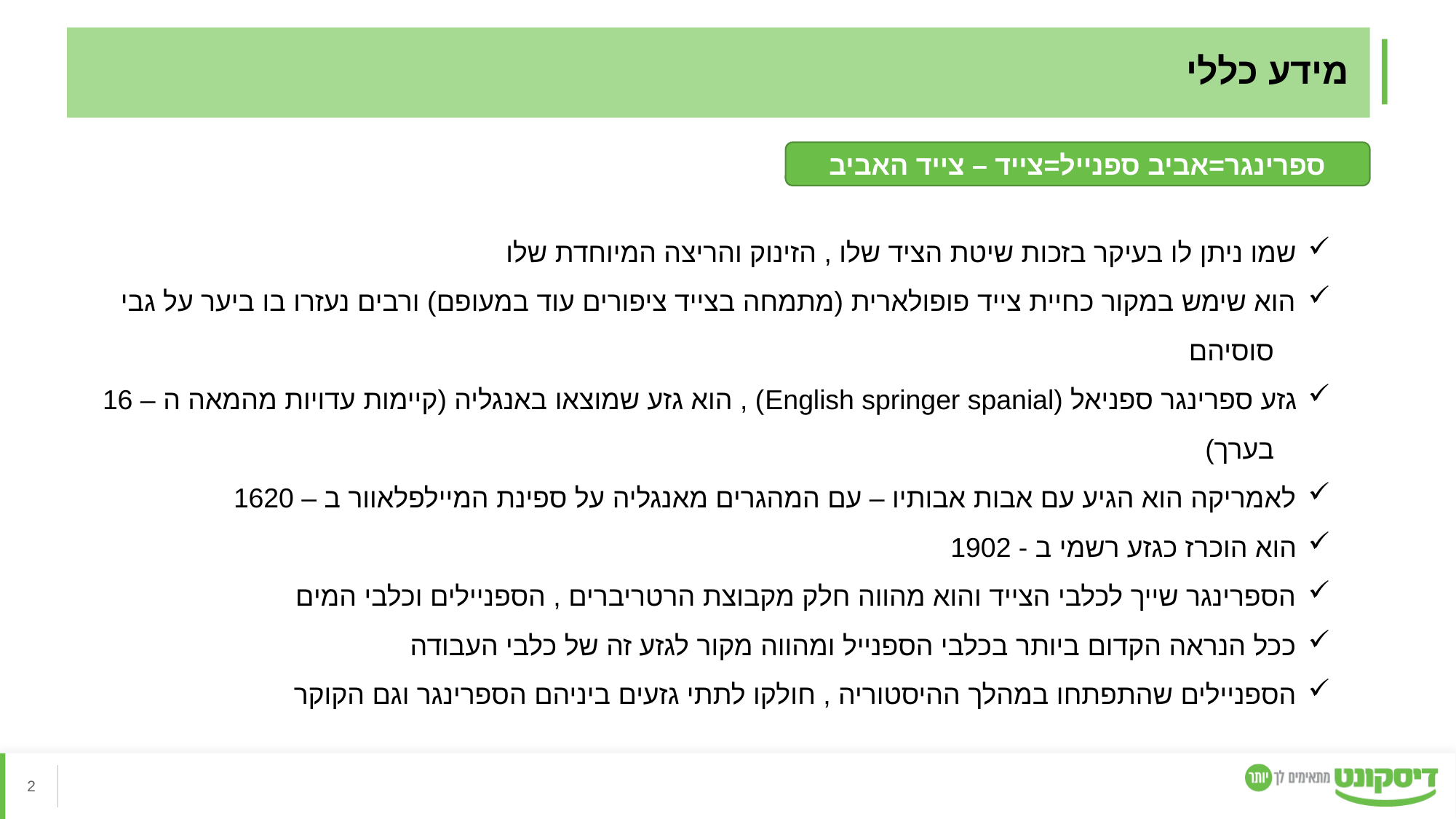

מידע כללי
ספרינגר=אביב ספנייל=צייד – צייד האביב
 שמו ניתן לו בעיקר בזכות שיטת הציד שלו , הזינוק והריצה המיוחדת שלו
 הוא שימש במקור כחיית צייד פופולארית (מתמחה בצייד ציפורים עוד במעופם) ורבים נעזרו בו ביער על גבי
    סוסיהם
 גזע ספרינגר ספניאל (English springer spanial) , הוא גזע שמוצאו באנגליה (קיימות עדויות מהמאה ה – 16
    בערך)
 לאמריקה הוא הגיע עם אבות אבותיו – עם המהגרים מאנגליה על ספינת המיילפלאוור ב – 1620
 הוא הוכרז כגזע רשמי ב - 1902
 הספרינגר שייך לכלבי הצייד והוא מהווה חלק מקבוצת הרטריברים , הספניילים וכלבי המים
 ככל הנראה הקדום ביותר בכלבי הספנייל ומהווה מקור לגזע זה של כלבי העבודה
 הספניילים שהתפתחו במהלך ההיסטוריה , חולקו לתתי גזעים ביניהם הספרינגר וגם הקוקר